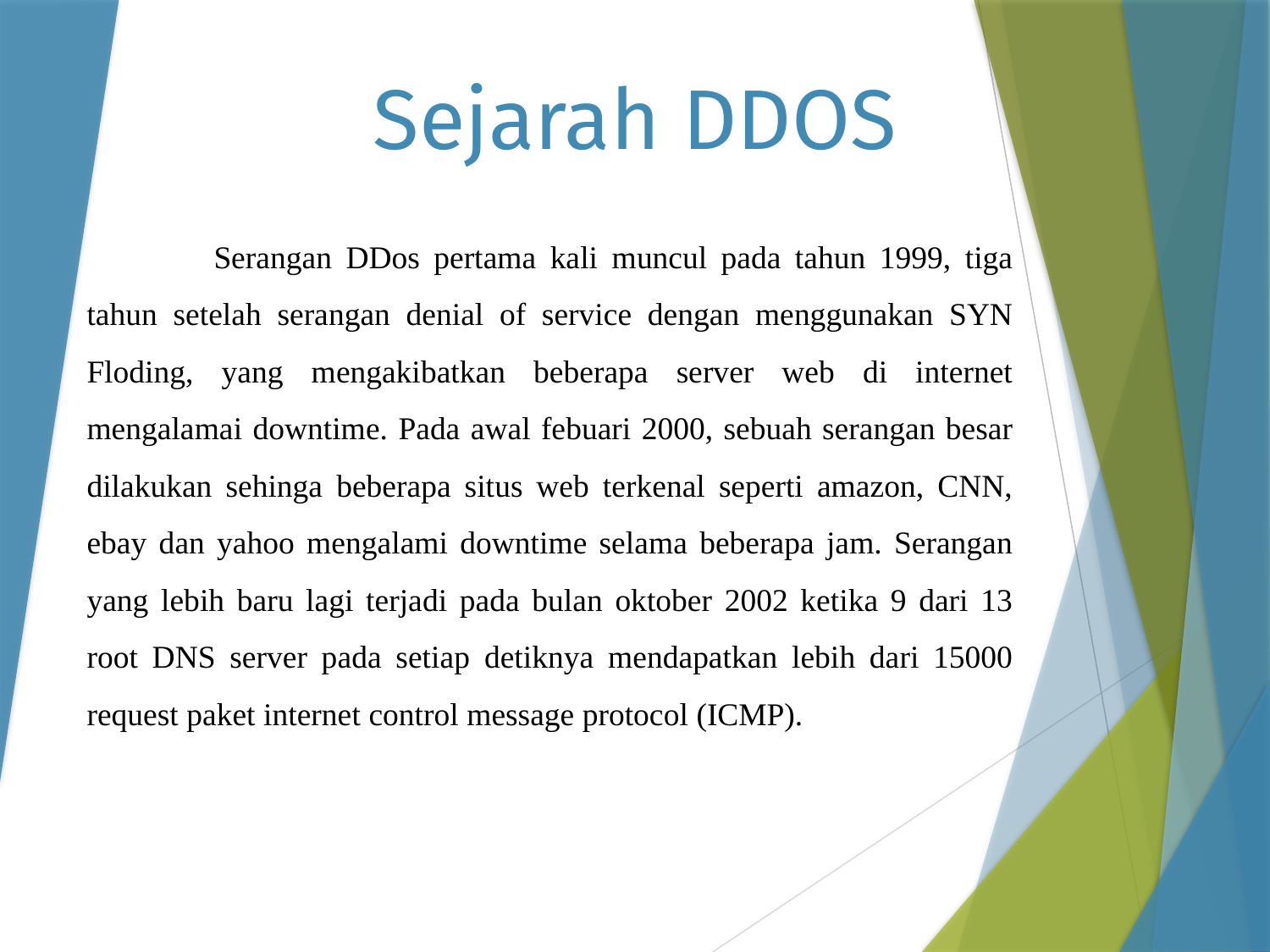

# Sejarah DDOS
	Serangan DDos pertama kali muncul pada tahun 1999, tiga tahun setelah serangan denial of service dengan menggunakan SYN Floding, yang mengakibatkan beberapa server web di internet mengalamai downtime. Pada awal febuari 2000, sebuah serangan besar dilakukan sehinga beberapa situs web terkenal seperti amazon, CNN, ebay dan yahoo mengalami downtime selama beberapa jam. Serangan yang lebih baru lagi terjadi pada bulan oktober 2002 ketika 9 dari 13 root DNS server pada setiap detiknya mendapatkan lebih dari 15000 request paket internet control message protocol (ICMP).